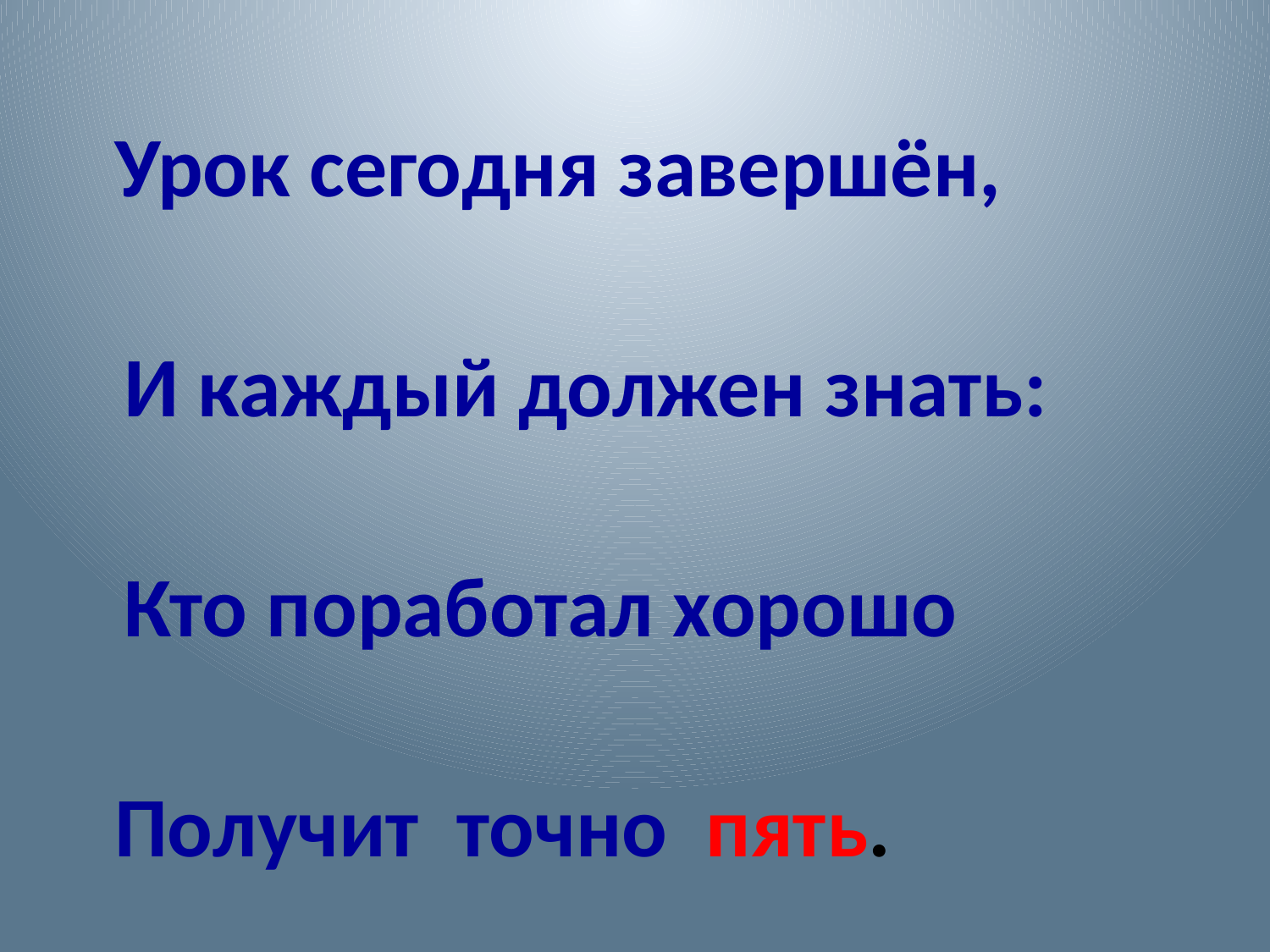

#
  Урок сегодня завершён,
И каждый должен знать:
Кто поработал хорошо
  Получит  точно  пять.